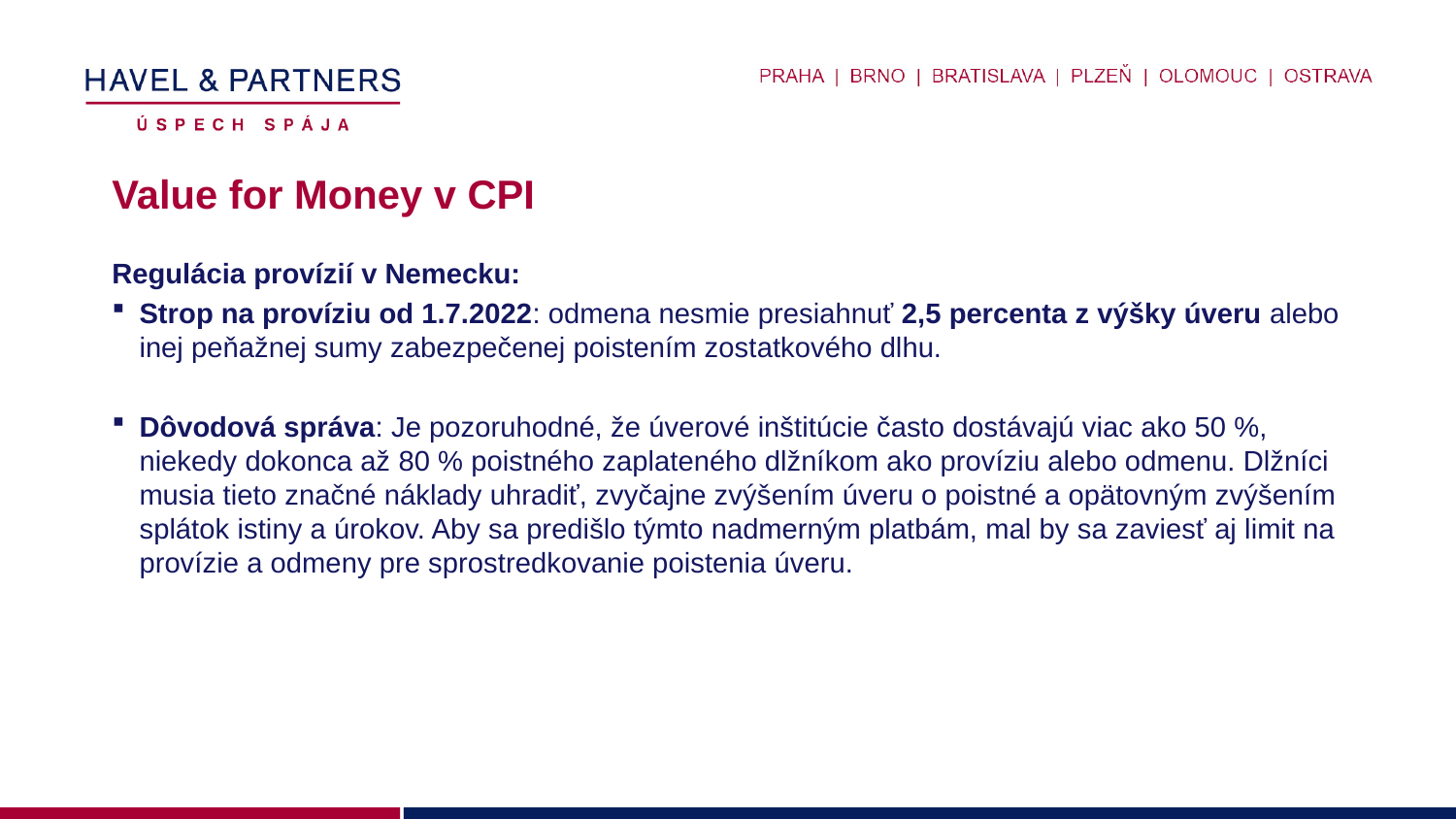

# Value for Money v CPI
Regulácia provízií v Nemecku:
Strop na províziu od 1.7.2022: odmena nesmie presiahnuť 2,5 percenta z výšky úveru alebo inej peňažnej sumy zabezpečenej poistením zostatkového dlhu.

Dôvodová správa: Je pozoruhodné, že úverové inštitúcie často dostávajú viac ako 50 %, niekedy dokonca až 80 % poistného zaplateného dlžníkom ako províziu alebo odmenu. Dlžníci musia tieto značné náklady uhradiť, zvyčajne zvýšením úveru o poistné a opätovným zvýšením splátok istiny a úrokov. Aby sa predišlo týmto nadmerným platbám, mal by sa zaviesť aj limit na provízie a odmeny pre sprostredkovanie poistenia úveru.